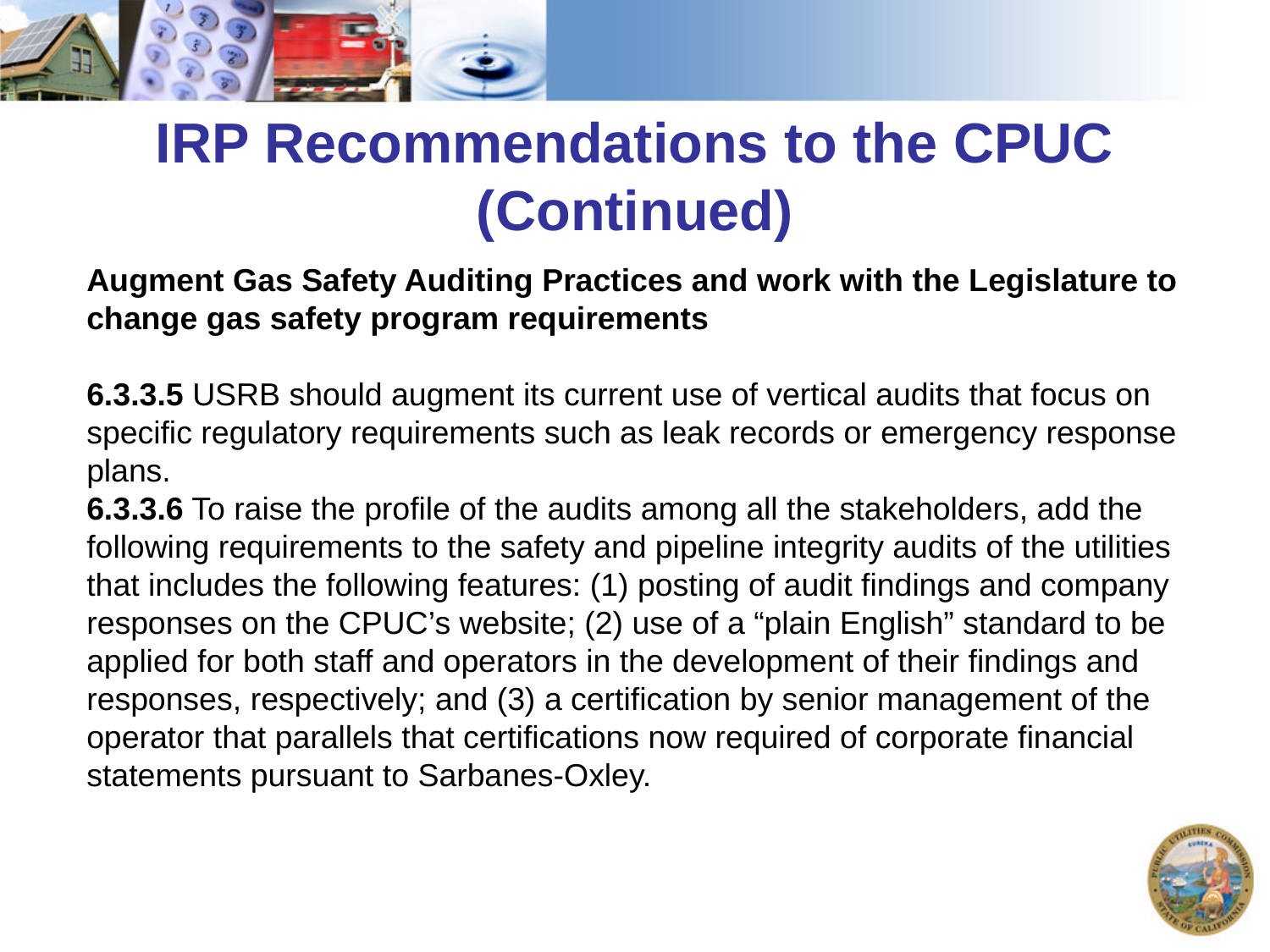

# IRP Recommendations to the CPUC (Continued)
Augment Gas Safety Auditing Practices and work with the Legislature to change gas safety program requirements

6.3.3.5 USRB should augment its current use of vertical audits that focus on specific regulatory requirements such as leak records or emergency response plans.
6.3.3.6 To raise the profile of the audits among all the stakeholders, add the following requirements to the safety and pipeline integrity audits of the utilities that includes the following features: (1) posting of audit findings and company responses on the CPUC’s website; (2) use of a “plain English” standard to be applied for both staff and operators in the development of their findings and responses, respectively; and (3) a certification by senior management of the operator that parallels that certifications now required of corporate financial statements pursuant to Sarbanes-Oxley.